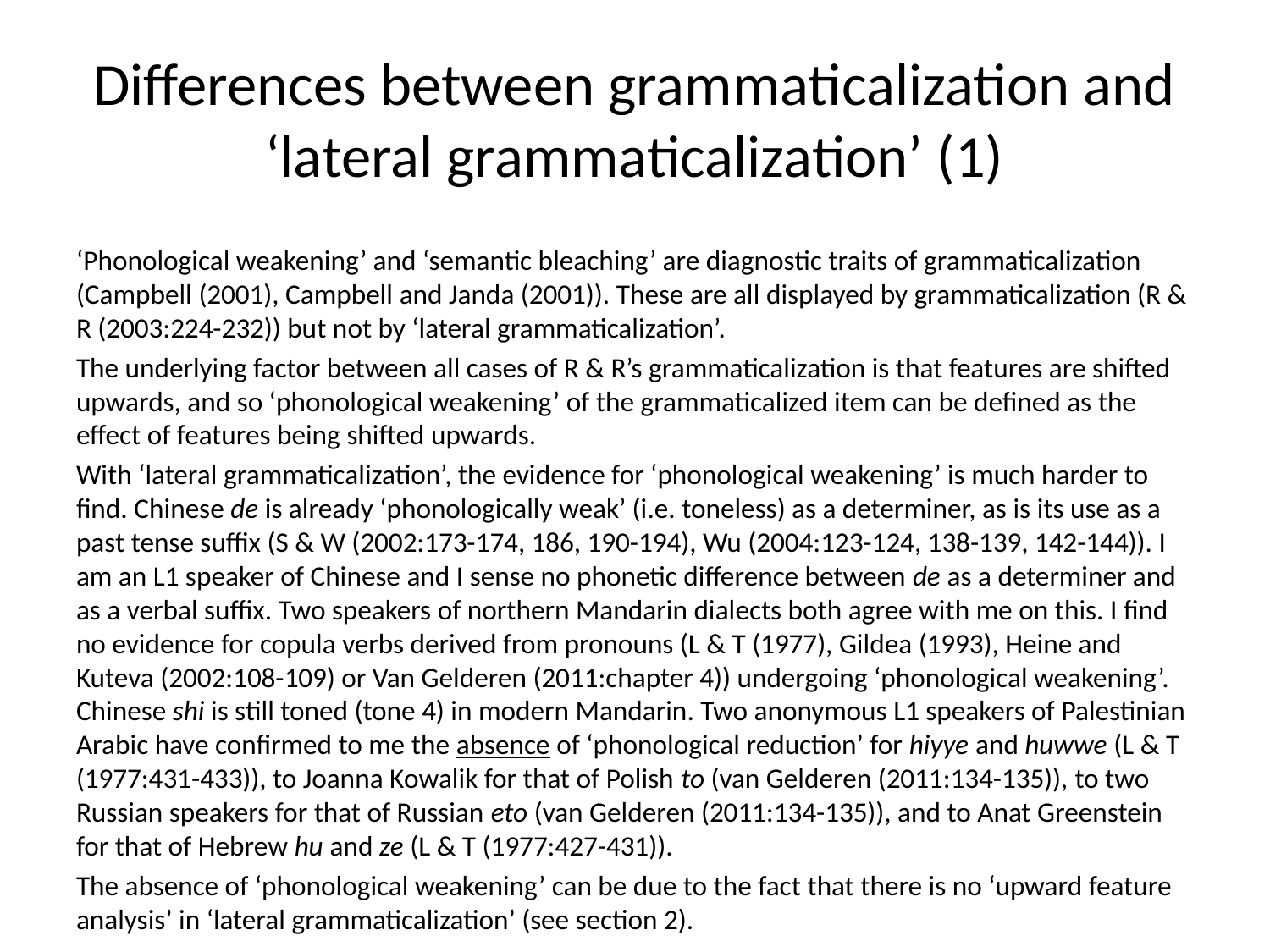

# Differences between grammaticalization and ‘lateral grammaticalization’ (1)
‘Phonological weakening’ and ‘semantic bleaching’ are diagnostic traits of grammaticalization (Campbell (2001), Campbell and Janda (2001)). These are all displayed by grammaticalization (R & R (2003:224-232)) but not by ‘lateral grammaticalization’.
The underlying factor between all cases of R & R’s grammaticalization is that features are shifted upwards, and so ‘phonological weakening’ of the grammaticalized item can be defined as the effect of features being shifted upwards.
With ‘lateral grammaticalization’, the evidence for ‘phonological weakening’ is much harder to find. Chinese de is already ‘phonologically weak’ (i.e. toneless) as a determiner, as is its use as a past tense suffix (S & W (2002:173-174, 186, 190-194), Wu (2004:123-124, 138-139, 142-144)). I am an L1 speaker of Chinese and I sense no phonetic difference between de as a determiner and as a verbal suffix. Two speakers of northern Mandarin dialects both agree with me on this. I find no evidence for copula verbs derived from pronouns (L & T (1977), Gildea (1993), Heine and Kuteva (2002:108-109) or Van Gelderen (2011:chapter 4)) undergoing ‘phonological weakening’. Chinese shi is still toned (tone 4) in modern Mandarin. Two anonymous L1 speakers of Palestinian Arabic have confirmed to me the absence of ‘phonological reduction’ for hiyye and huwwe (L & T (1977:431-433)), to Joanna Kowalik for that of Polish to (van Gelderen (2011:134-135)), to two Russian speakers for that of Russian eto (van Gelderen (2011:134-135)), and to Anat Greenstein for that of Hebrew hu and ze (L & T (1977:427-431)).
The absence of ‘phonological weakening’ can be due to the fact that there is no ‘upward feature analysis’ in ‘lateral grammaticalization’ (see section 2).